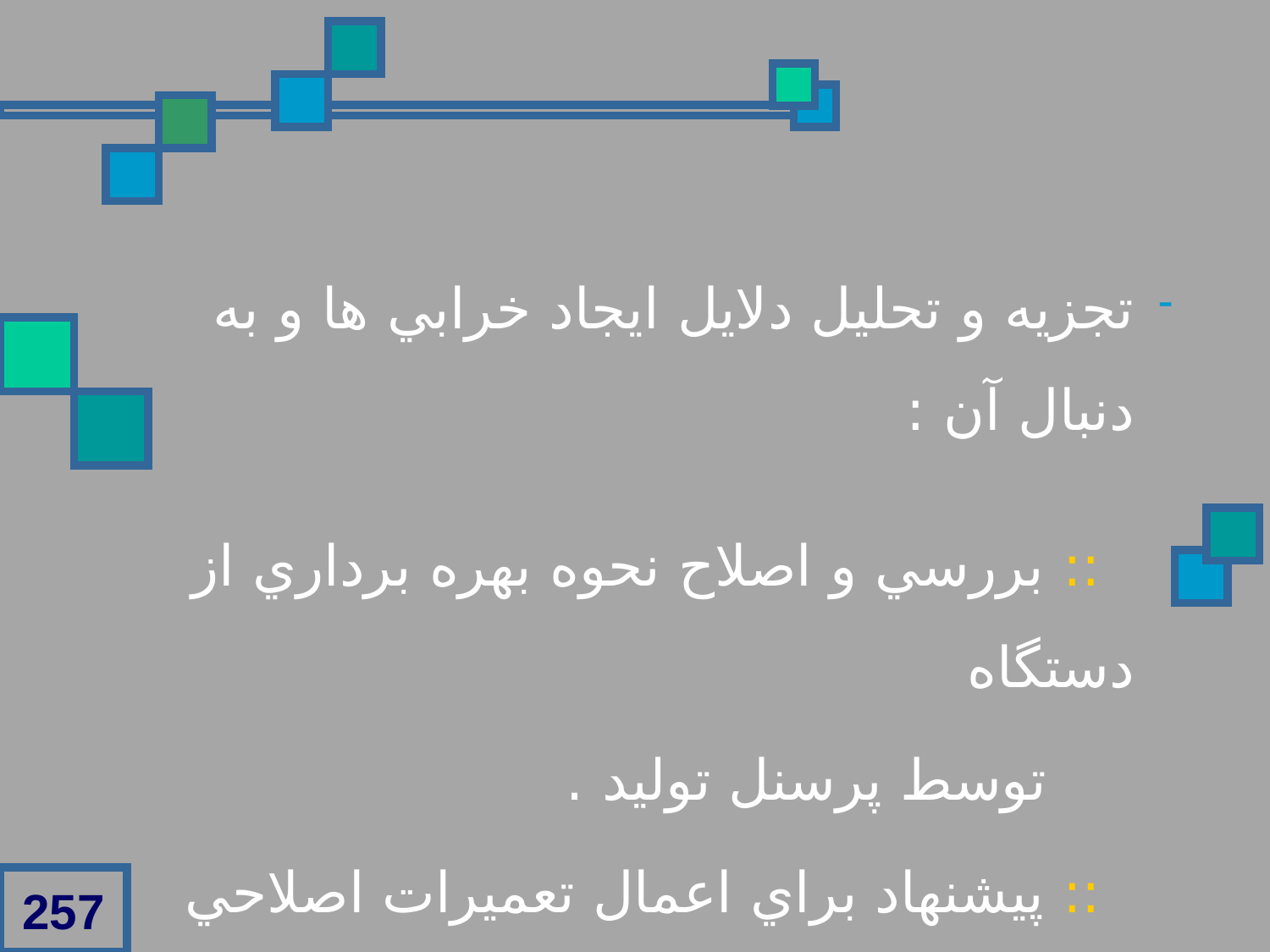

تجزيه و تحليل دلايل ايجاد خرابي ها و به دنبال آن :

    :: بررسي و اصلاح نحوه بهره برداري از دستگاه
       توسط پرسنل توليد .
    :: پيشنهاد براي اعمال تعميرات اصلاحي
257